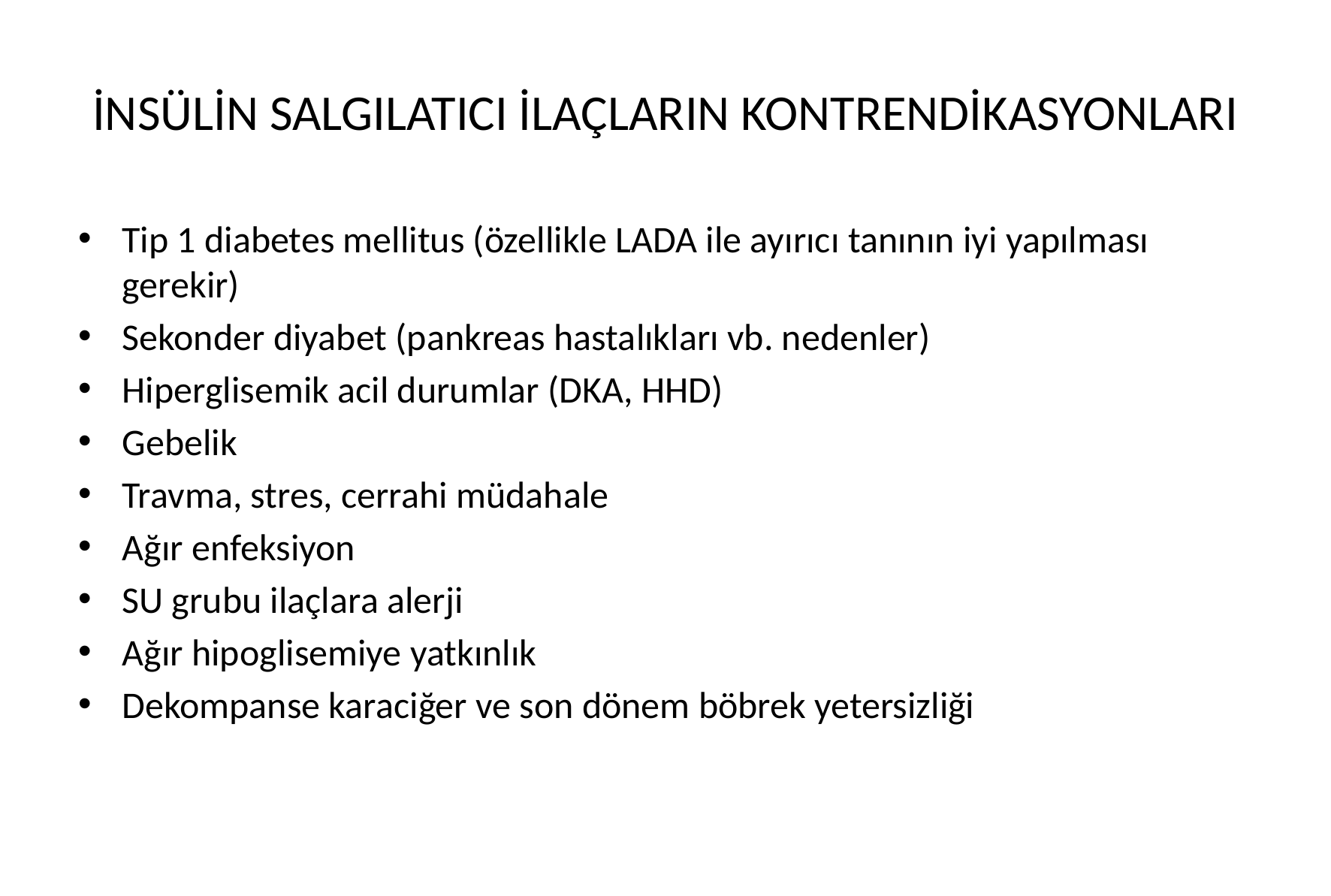

# İNSÜLİN SALGILATICI İLAÇLARIN KONTRENDİKASYONLARI
Tip 1 diabetes mellitus (özellikle LADA ile ayırıcı tanının iyi yapılması gerekir)
Sekonder diyabet (pankreas hastalıkları vb. nedenler)
Hiperglisemik acil durumlar (DKA, HHD)
Gebelik
Travma, stres, cerrahi müdahale
Ağır enfeksiyon
SU grubu ilaçlara alerji
Ağır hipoglisemiye yatkınlık
Dekompanse karaciğer ve son dönem böbrek yetersizliği